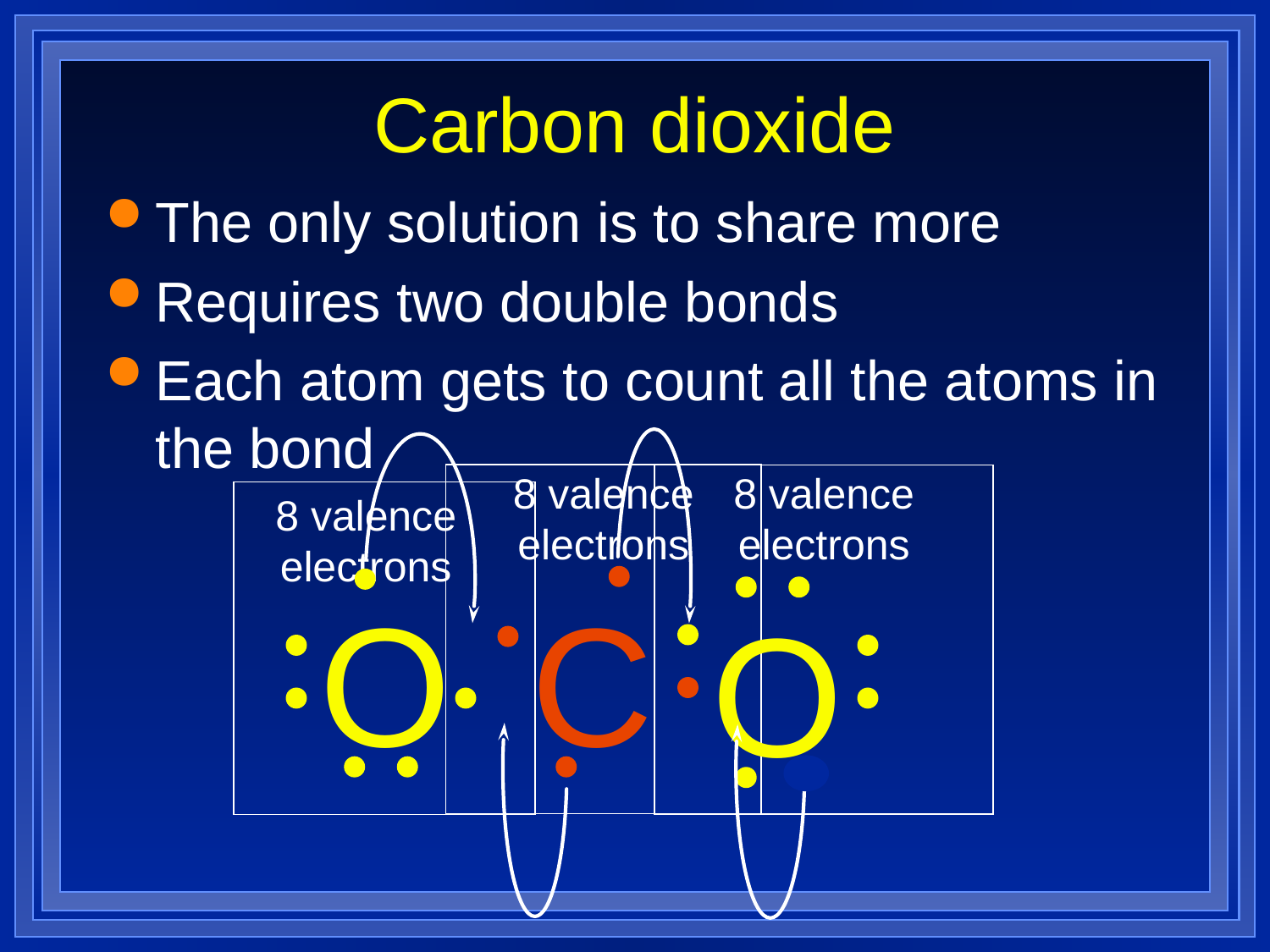

Carbon dioxide
The only solution is to share more
Requires two double bonds
Each atom gets to count all the atoms in the bond

8 valence electrons

8 valence electrons

8 valence electrons

O
C

O